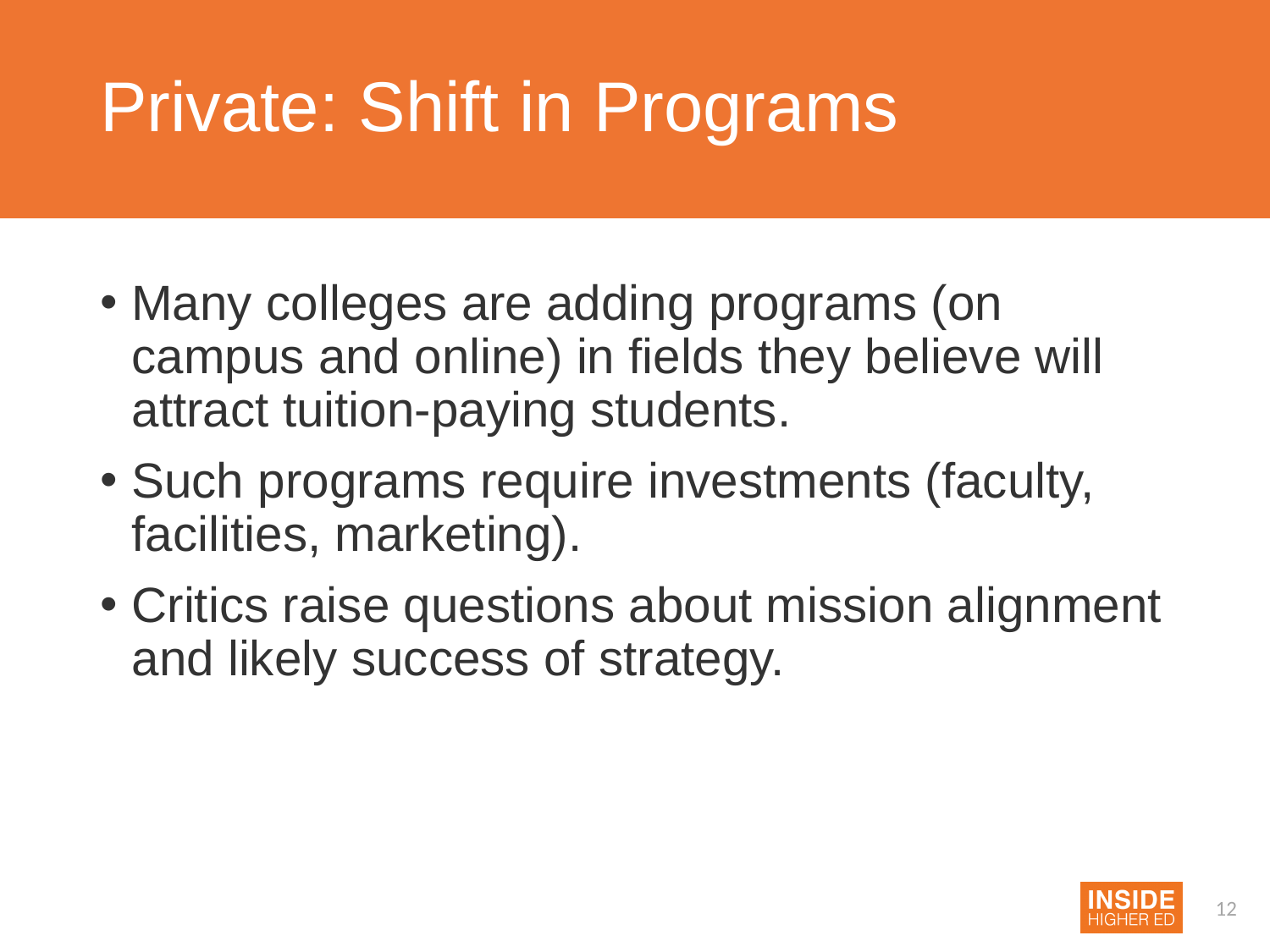

# Private: Shift in Programs
Many colleges are adding programs (on campus and online) in fields they believe will attract tuition-paying students.
Such programs require investments (faculty, facilities, marketing).
Critics raise questions about mission alignment and likely success of strategy.